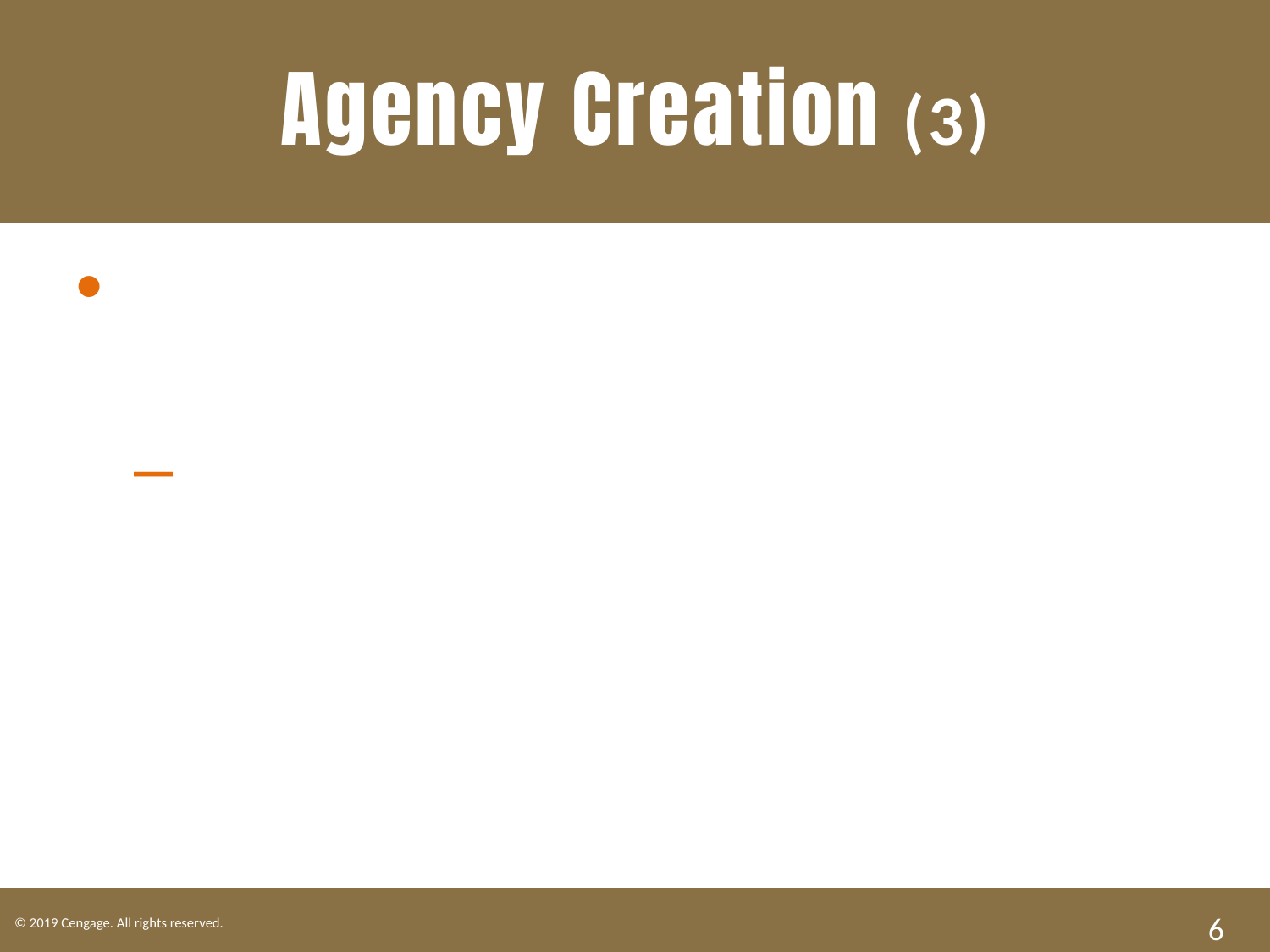

# Agency Creation (3)
Independent Regulatory Agencies.
Outside major executive departments such as the Federal Aviation Administration or the Federal Communications Commission.

6